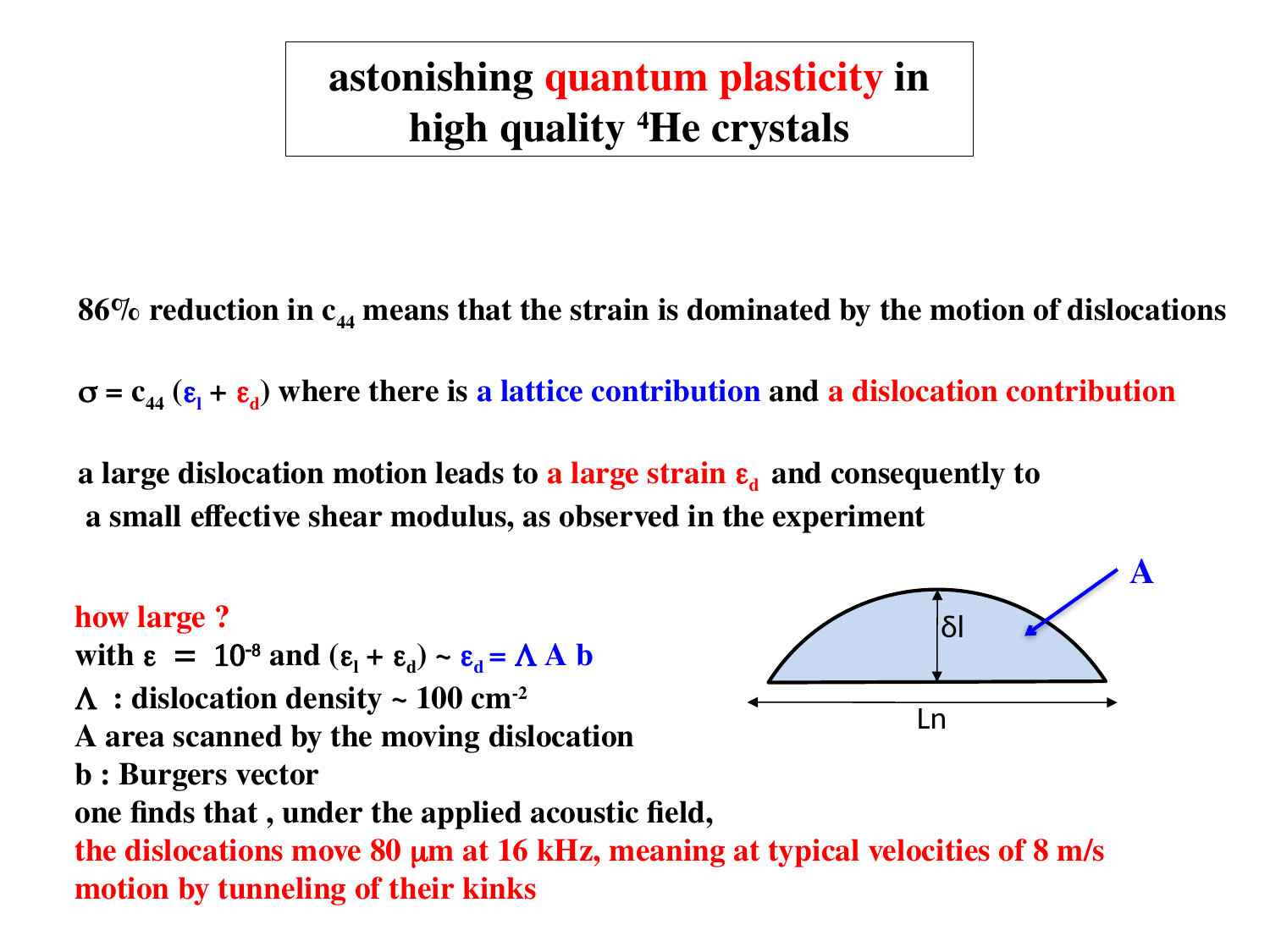

astonishing quantum plasticity in high quality 4He crystals
86% reduction in c44 means that the strain is dominated by the motion of dislocations

σ = c44 (εl + εd) where there is a lattice contribution and a dislocation contribution

a large dislocation motion leads to a large strain εd  and consequently to
 a small effective shear modulus, as observed in the experiment
A
how large ?
with ε = 10−8 and (εl + εd) ~ εd = Λ A b
Λ : dislocation density ~ 100 cm-2
A area scanned by the moving dislocation
b : Burgers vector
one finds that , under the applied acoustic field,
the dislocations move 80 μm at 16 kHz, meaning at typical velocities of 8 m/s
motion by tunneling of their kinks

δl
Ln